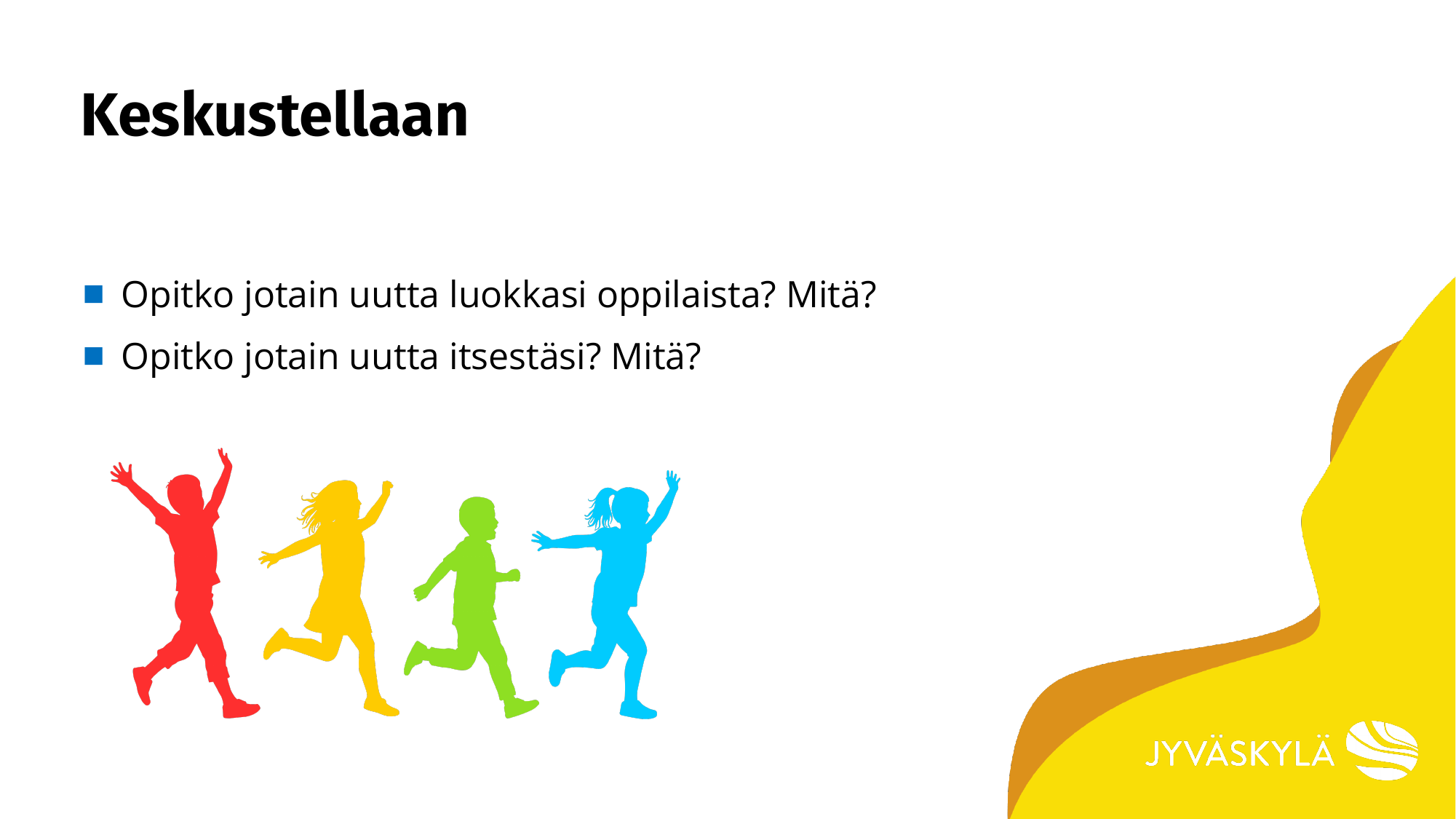

# Keskustellaan
Opitko jotain uutta luokkasi oppilaista? Mitä?
Opitko jotain uutta itsestäsi? Mitä?